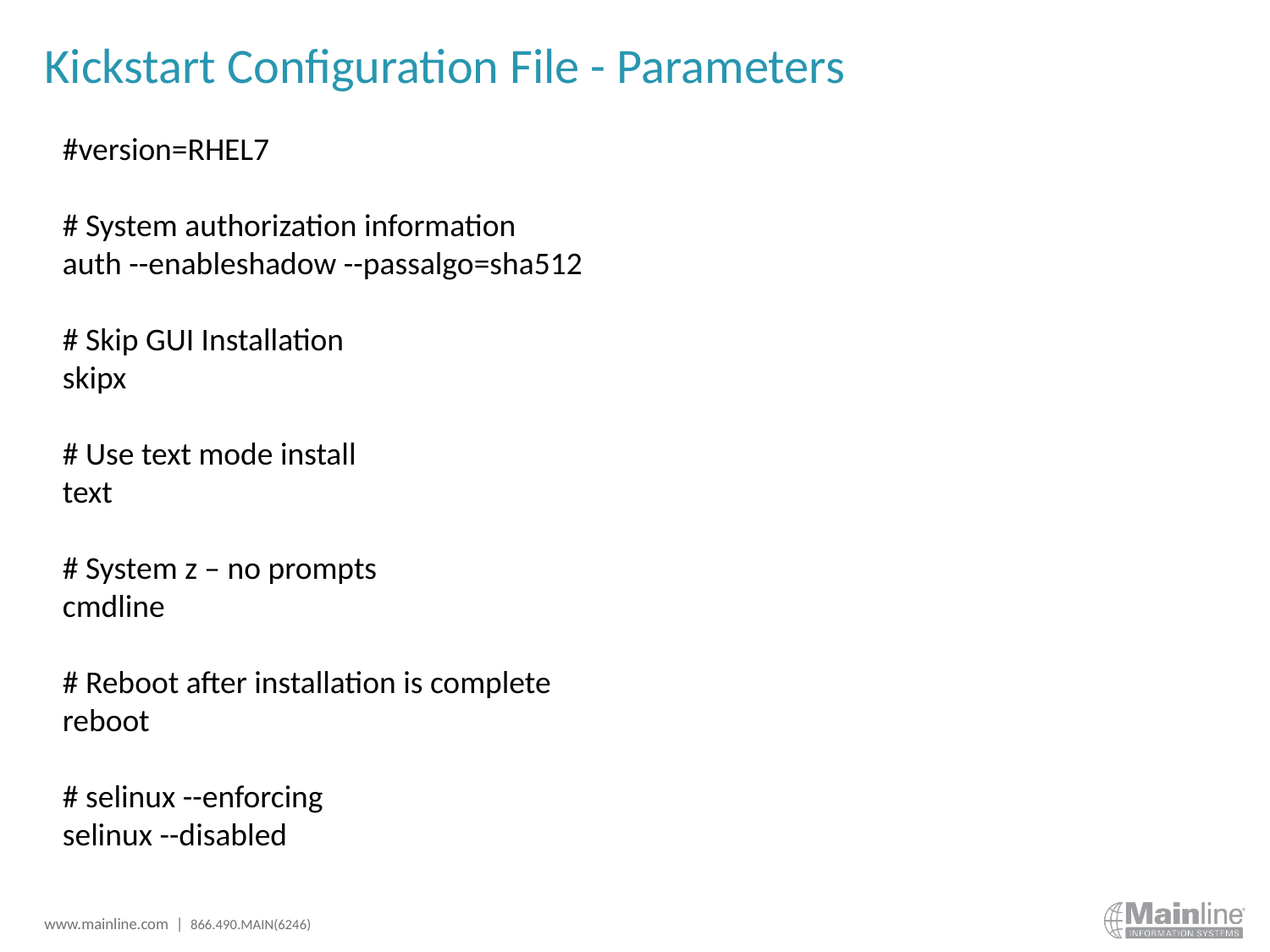

# Kickstart Configuration File - Parameters
#version=RHEL7

# System authorization information
auth --enableshadow --passalgo=sha512

# Skip GUI Installation
skipx

# Use text mode install
text

# System z – no prompts
cmdline

# Reboot after installation is complete
reboot

# selinux --enforcing
selinux --disabled